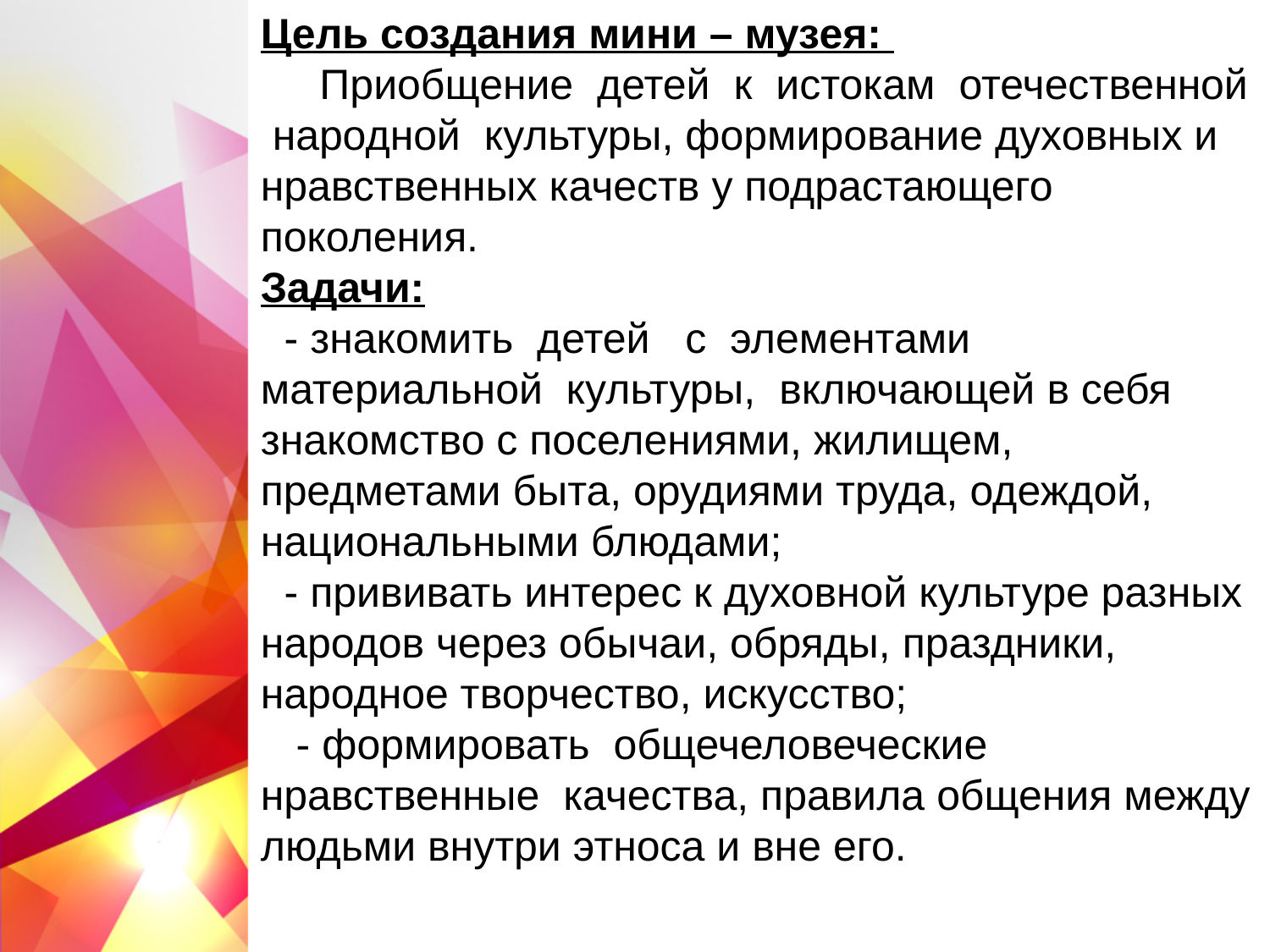

# Цель создания мини – музея: Приобщение  детей  к  истокам  отечественной  народной  культуры, формирование духовных и нравственных качеств у подрастающего поколения. Задачи: - знакомить  детей   с  элементами  материальной  культуры,  включающей в себя  знакомство с поселениями, жилищем, предметами быта, орудиями труда, одеждой, национальными блюдами; - прививать интерес к духовной культуре разных народов через обычаи, обряды, праздники, народное творчество, искусство; - формировать  общечеловеческие  нравственные  качества, правила общения между людьми внутри этноса и вне его.